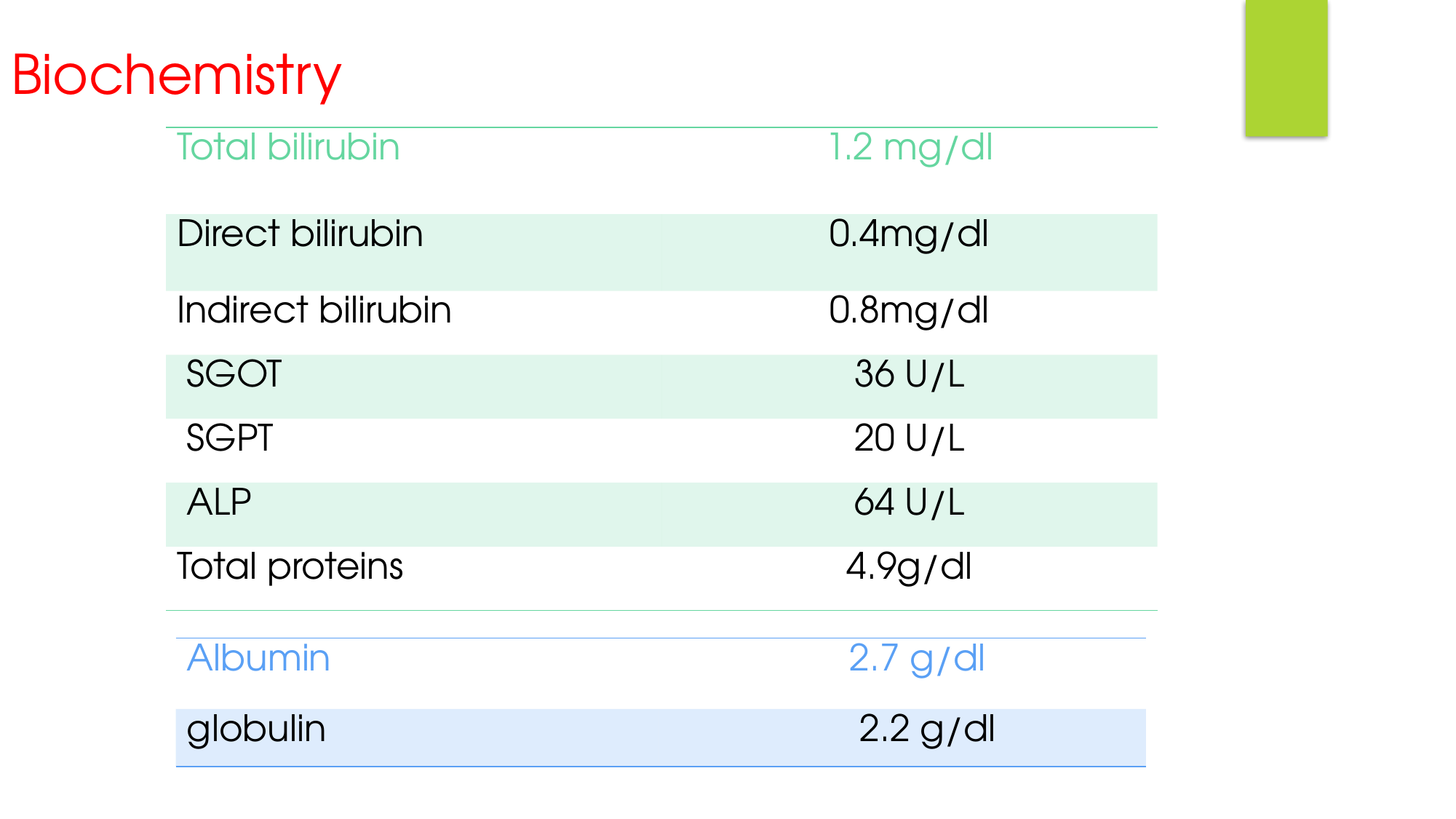

Biochemistry
| Total bilirubin | 1.2 mg/dl |
| --- | --- |
| Direct bilirubin | 0.4mg/dl |
| Indirect bilirubin | 0.8mg/dl |
| SGOT | 36 U/L |
| SGPT | 20 U/L |
| ALP | 64 U/L |
| Total proteins | 4.9g/dl |
| Albumin | 2.7 g/dl |
| --- | --- |
| globulin | 2.2 g/dl |